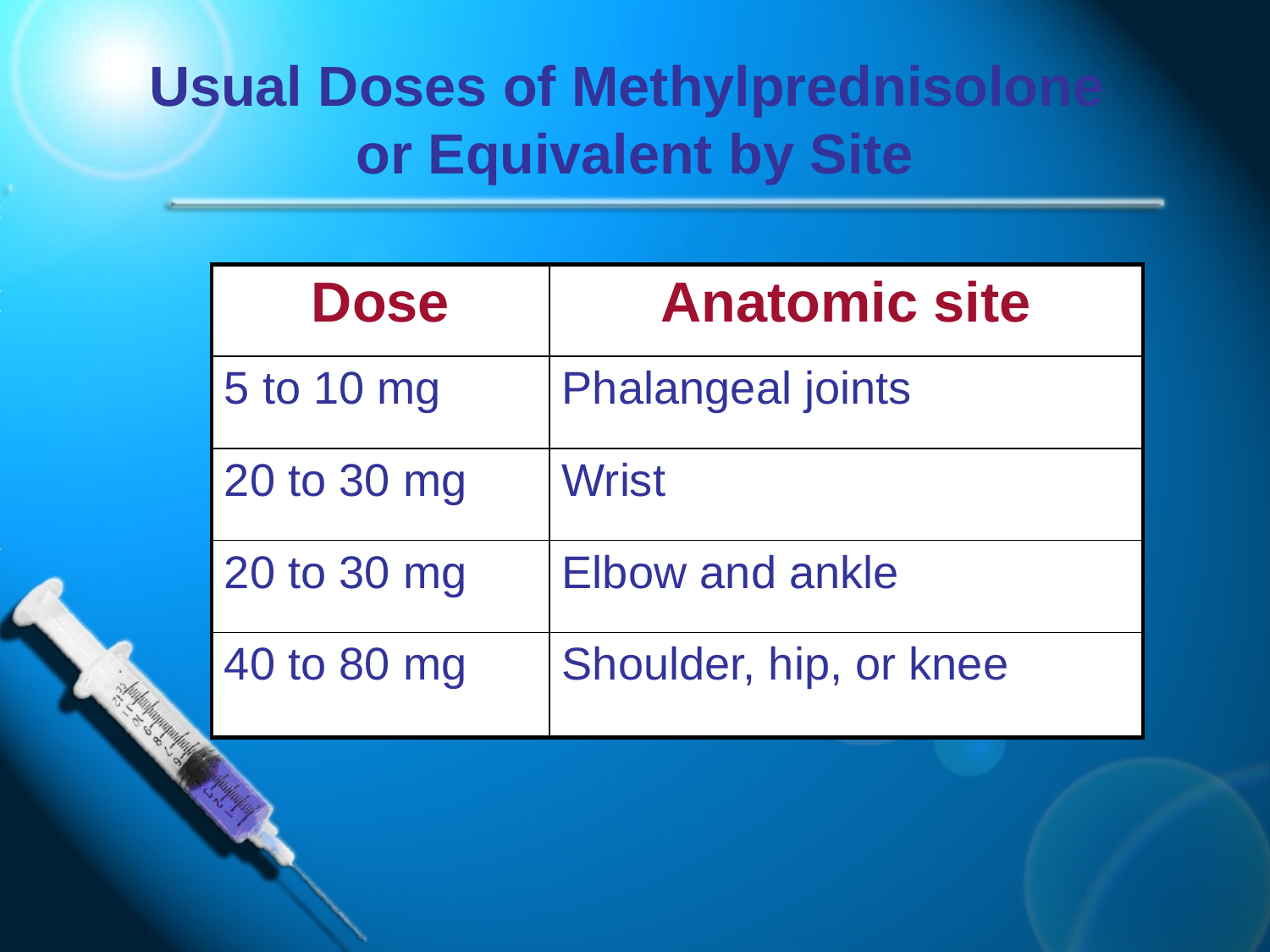

# Usual Doses of Methylprednisolone or Equivalent by Site
| Dose | Anatomic site |
| --- | --- |
| 5 to 10 mg | Phalangeal joints |
| 20 to 30 mg | Wrist |
| 20 to 30 mg | Elbow and ankle |
| 40 to 80 mg | Shoulder, hip, or knee |